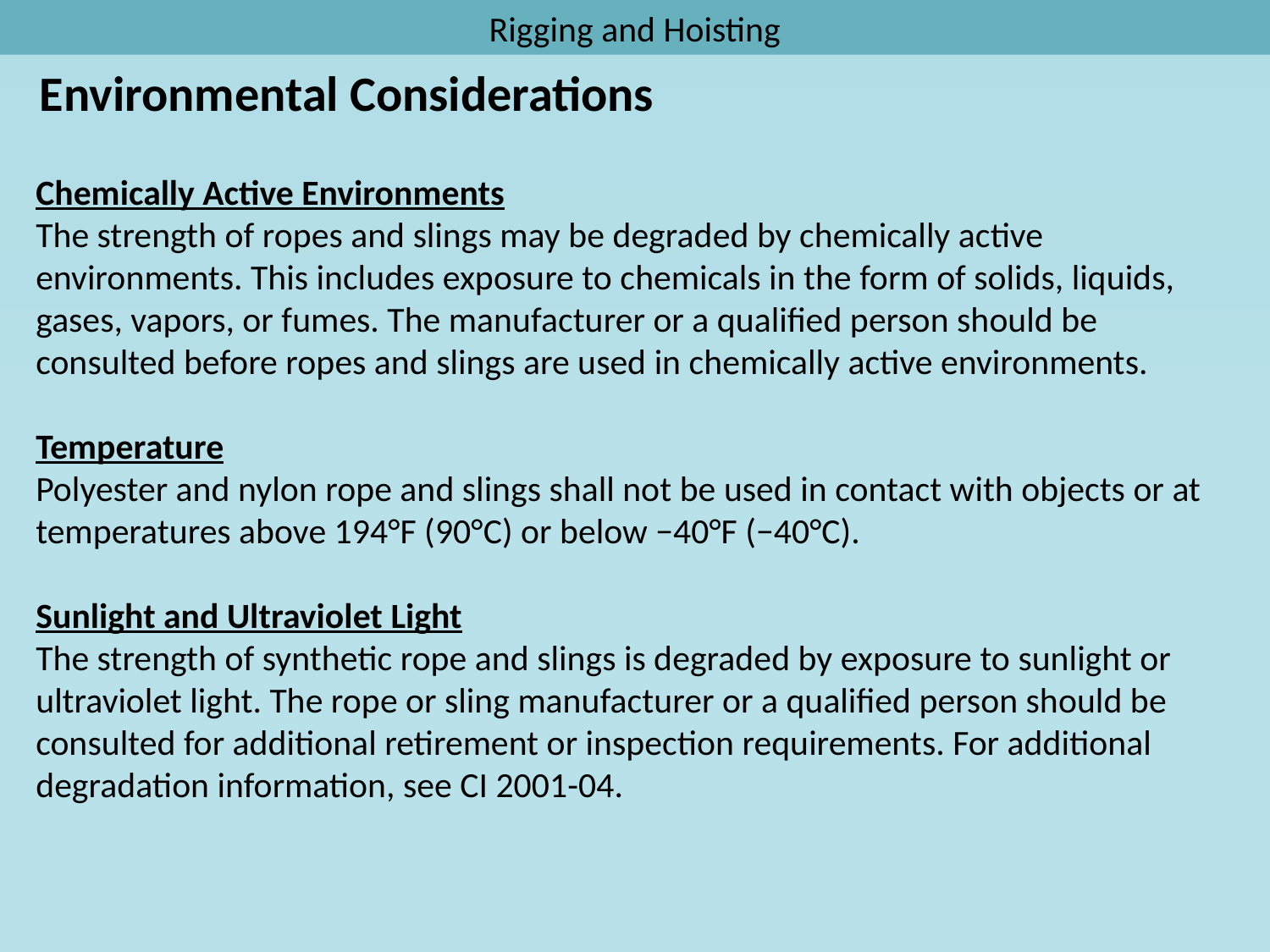

Rigging and Hoisting
Environmental Considerations
Chemically Active Environments
The strength of ropes and slings may be degraded by chemically active environments. This includes exposure to chemicals in the form of solids, liquids, gases, vapors, or fumes. The manufacturer or a qualified person should be consulted before ropes and slings are used in chemically active environments.

Temperature
Polyester and nylon rope and slings shall not be used in contact with objects or at temperatures above 194°F (90°C) or below −40°F (−40°C).

Sunlight and Ultraviolet Light
The strength of synthetic rope and slings is degraded by exposure to sunlight or ultraviolet light. The rope or sling manufacturer or a qualified person should be consulted for additional retirement or inspection requirements. For additional degradation information, see CI 2001-04.